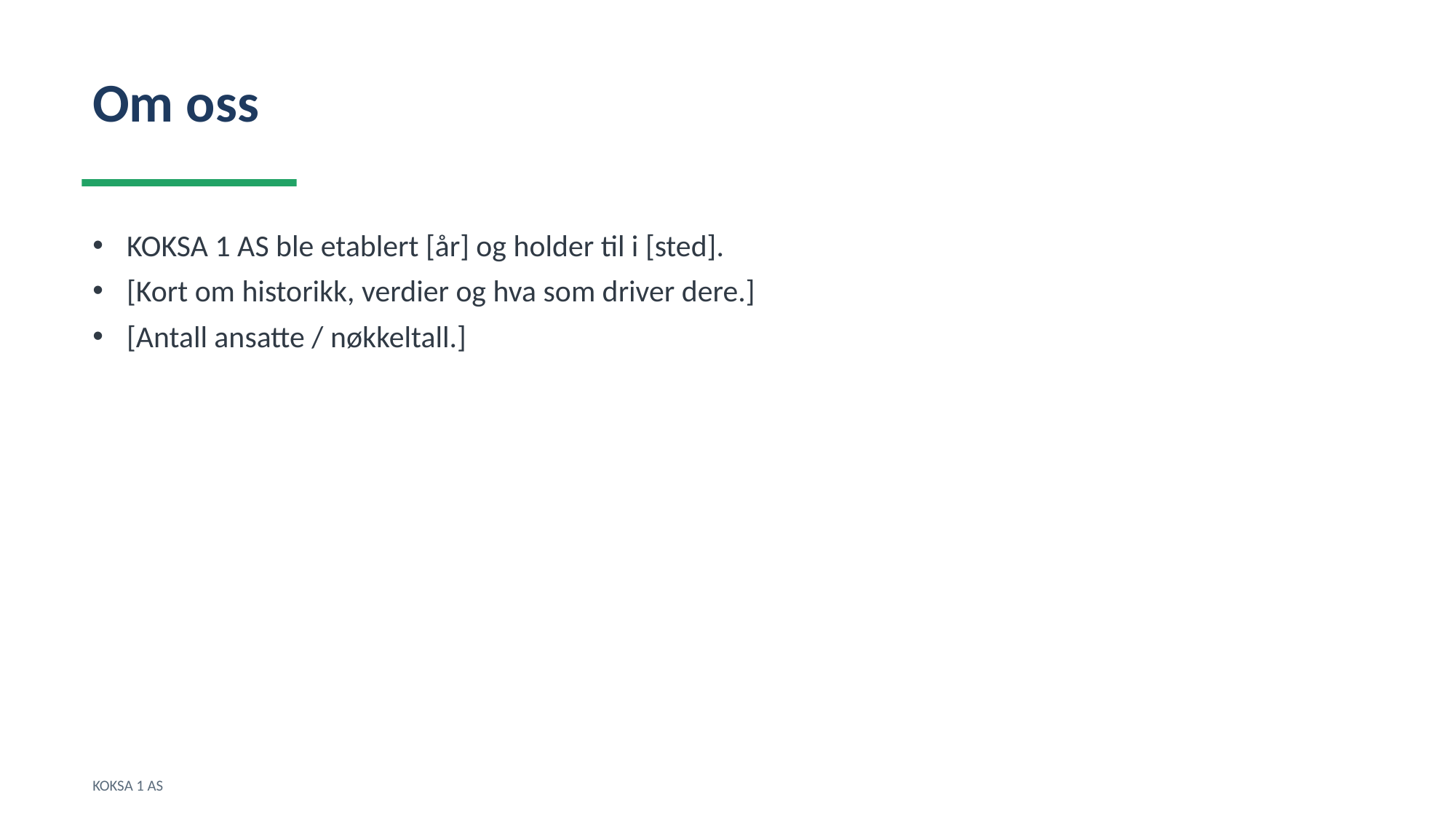

Om oss

KOKSA 1 AS ble etablert [år] og holder til i [sted].
[Kort om historikk, verdier og hva som driver dere.]
[Antall ansatte / nøkkeltall.]
KOKSA 1 AS